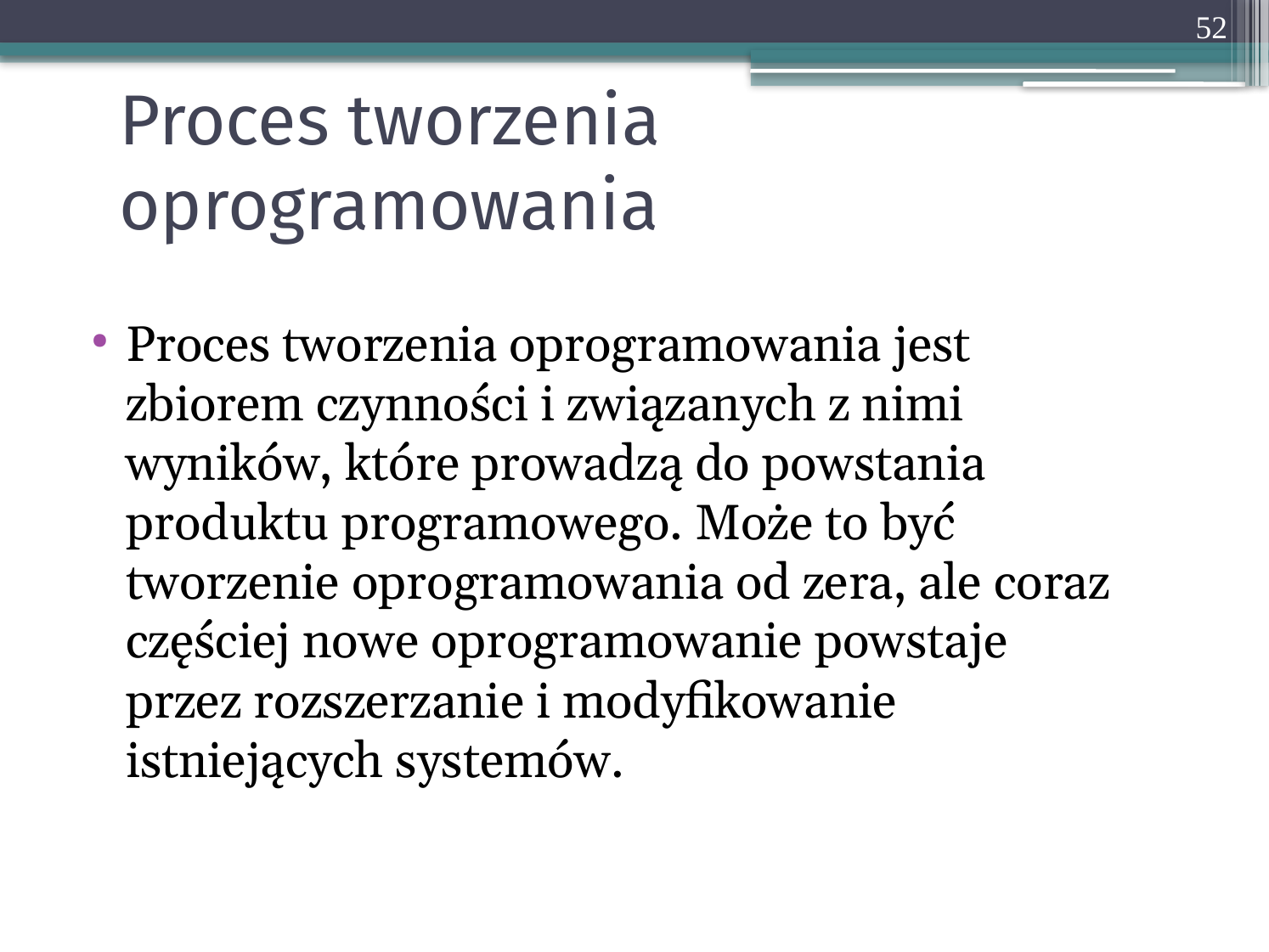

52
# Proces tworzenia oprogramowania

Proces tworzenia oprogramowania jest zbiorem czynności i związanych z nimi wyników, które prowadzą do powstania produktu programowego. Może to być tworzenie oprogramowania od zera, ale coraz częściej nowe oprogramowanie powstaje przez rozszerzanie i modyfikowanie istniejących systemów.